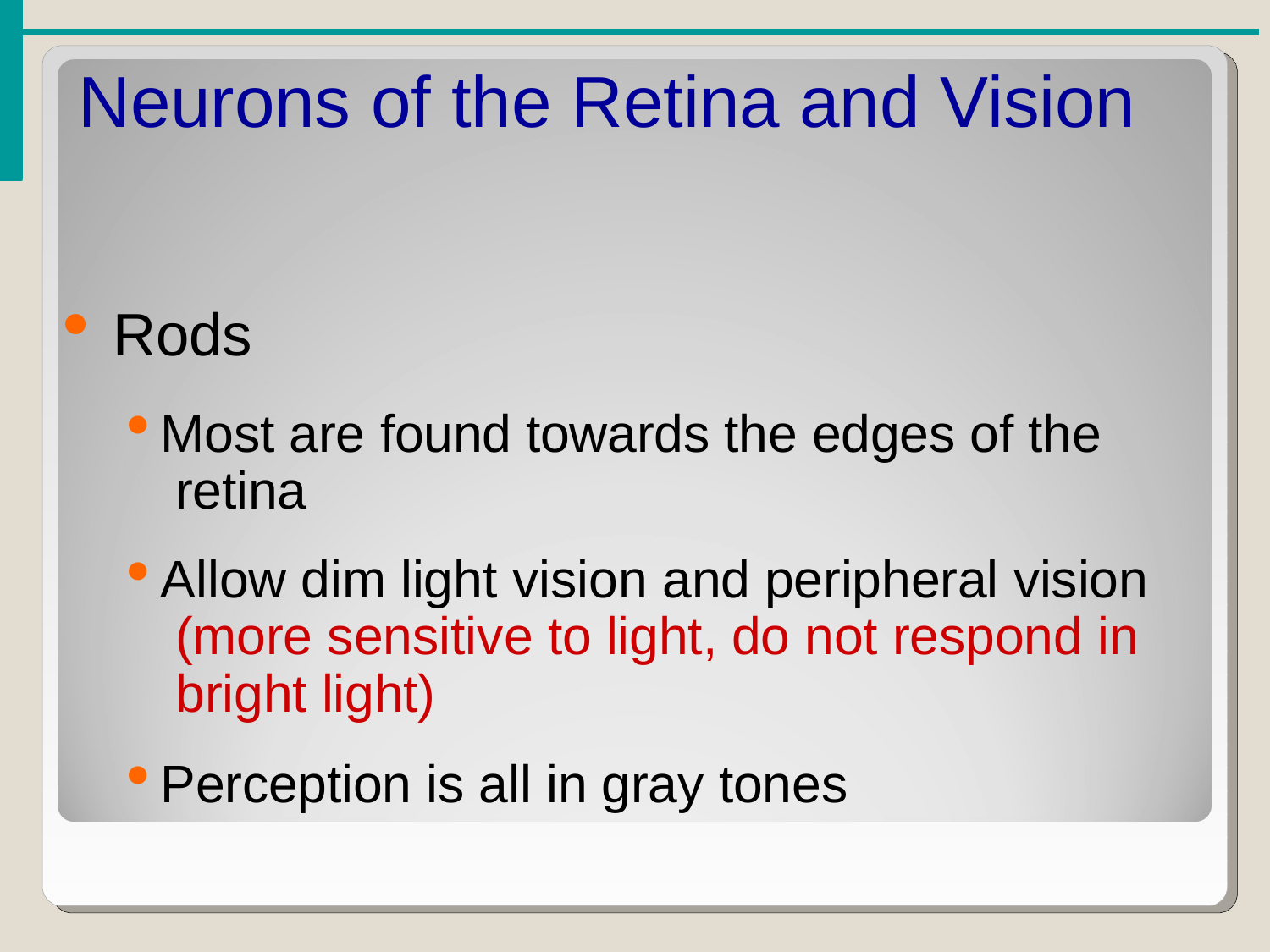

# Neurons of the Retina and Vision

Rods
Most are found towards the edges of the  retina
Allow dim light vision and peripheral vision  (more sensitive to light, do not respond in  bright light)
Perception is all in gray tones